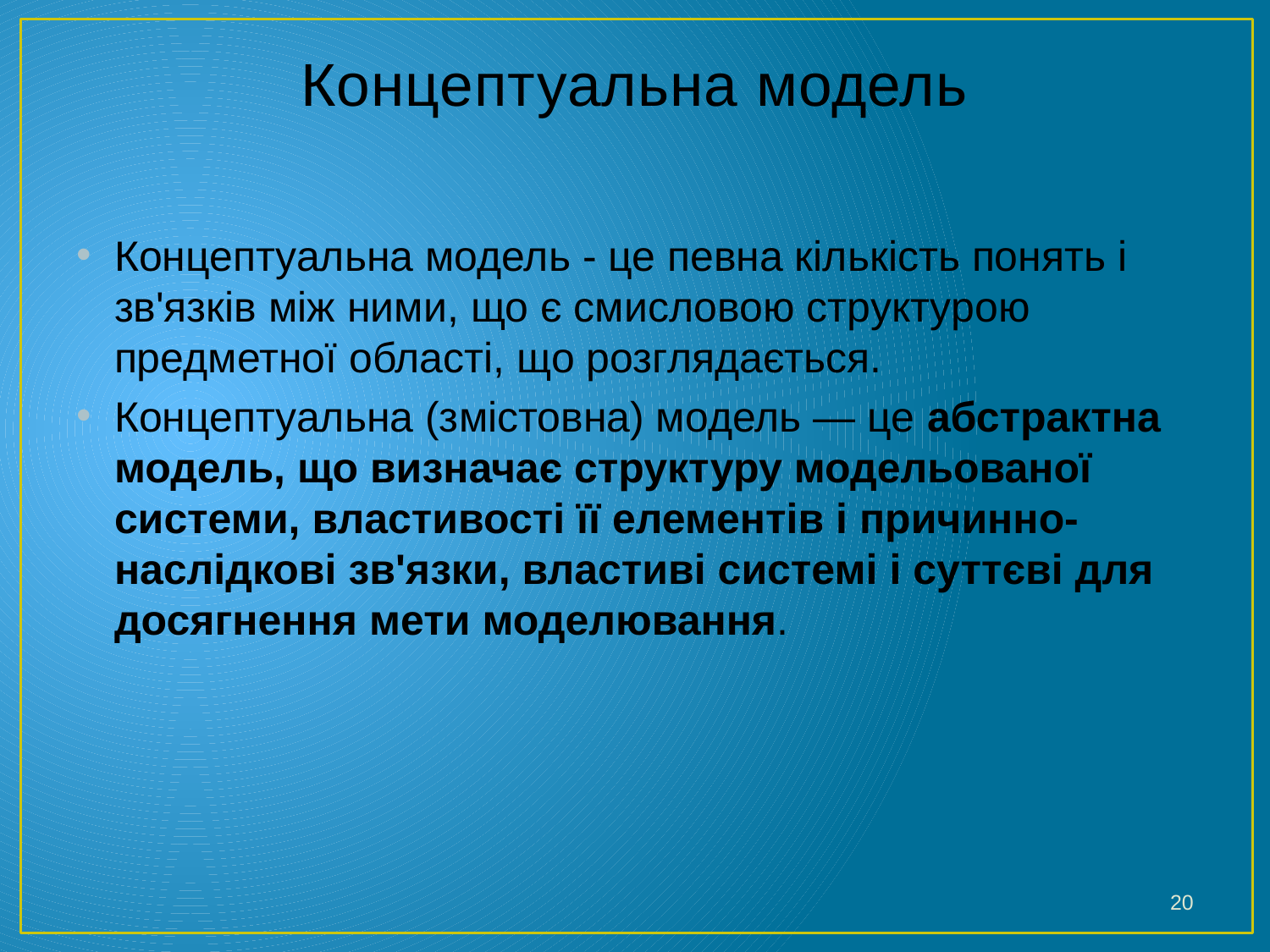

# Концептуальна модель
Концептуальна модель - це певна кількість понять і зв'язків між ними, що є смисловою структурою предметної області, що розглядається.
Концептуальна (змістовна) модель — це абстрактна модель, що визначає структуру модельованої системи, властивості її елементів і причинно-наслідкові зв'язки, властиві системі і суттєві для досягнення мети моделювання.

20